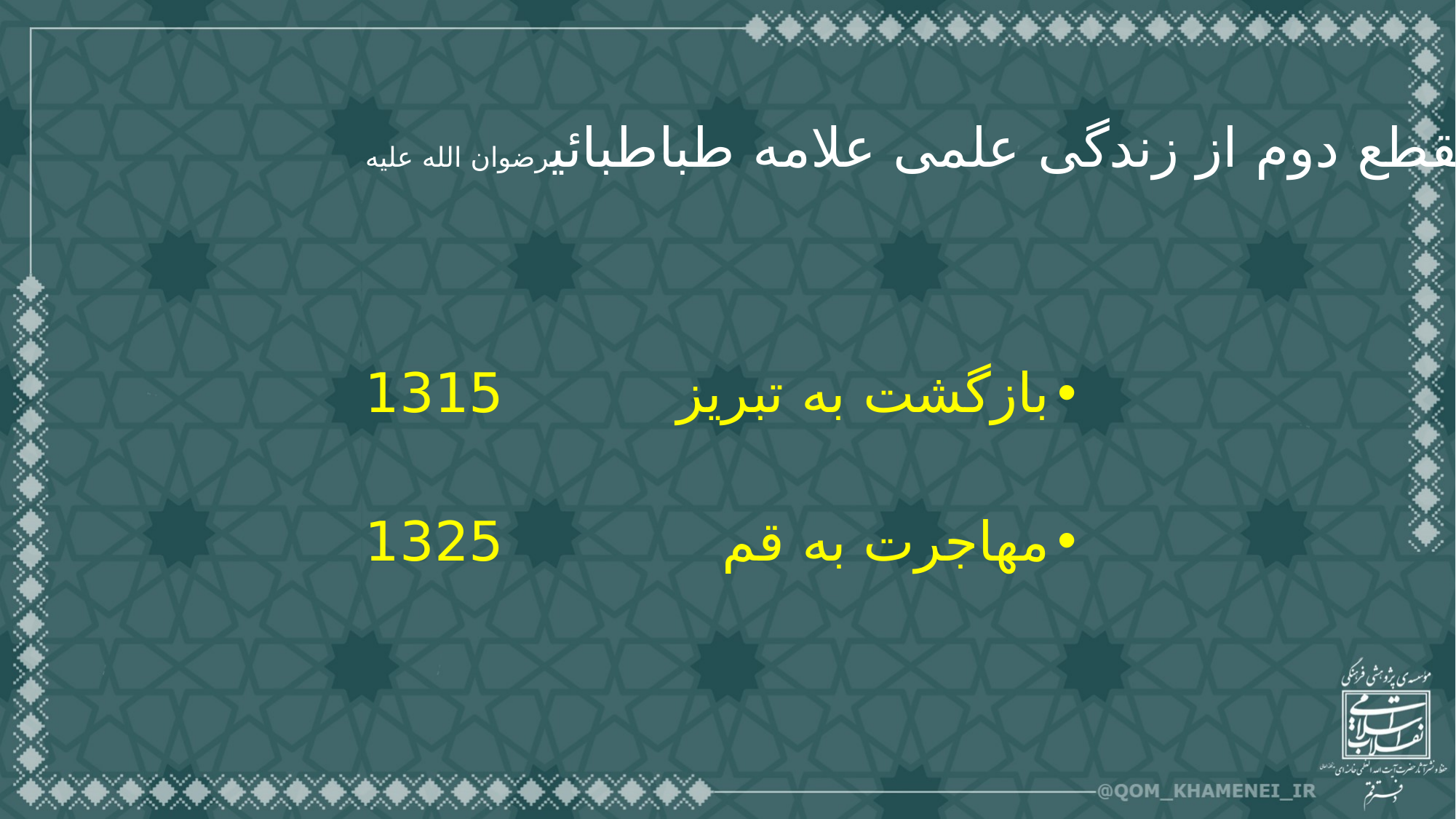

مقطع دوم از زندگی علمی علامه طباطبائیرضوان الله علیه
بازگشت به تبریز			1315

مهاجرت به قم			1325